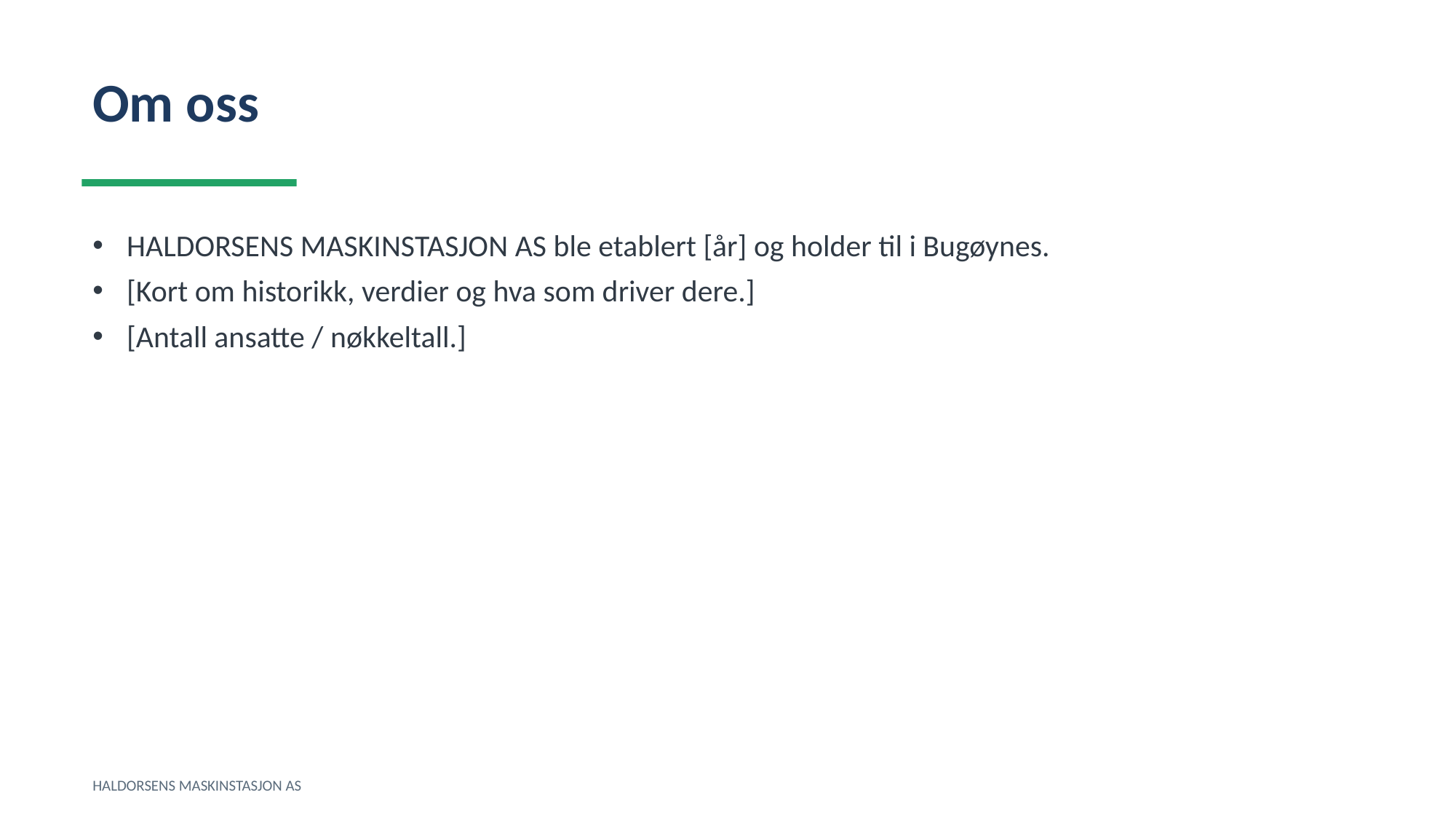

Om oss

HALDORSENS MASKINSTASJON AS ble etablert [år] og holder til i Bugøynes.
[Kort om historikk, verdier og hva som driver dere.]
[Antall ansatte / nøkkeltall.]
HALDORSENS MASKINSTASJON AS